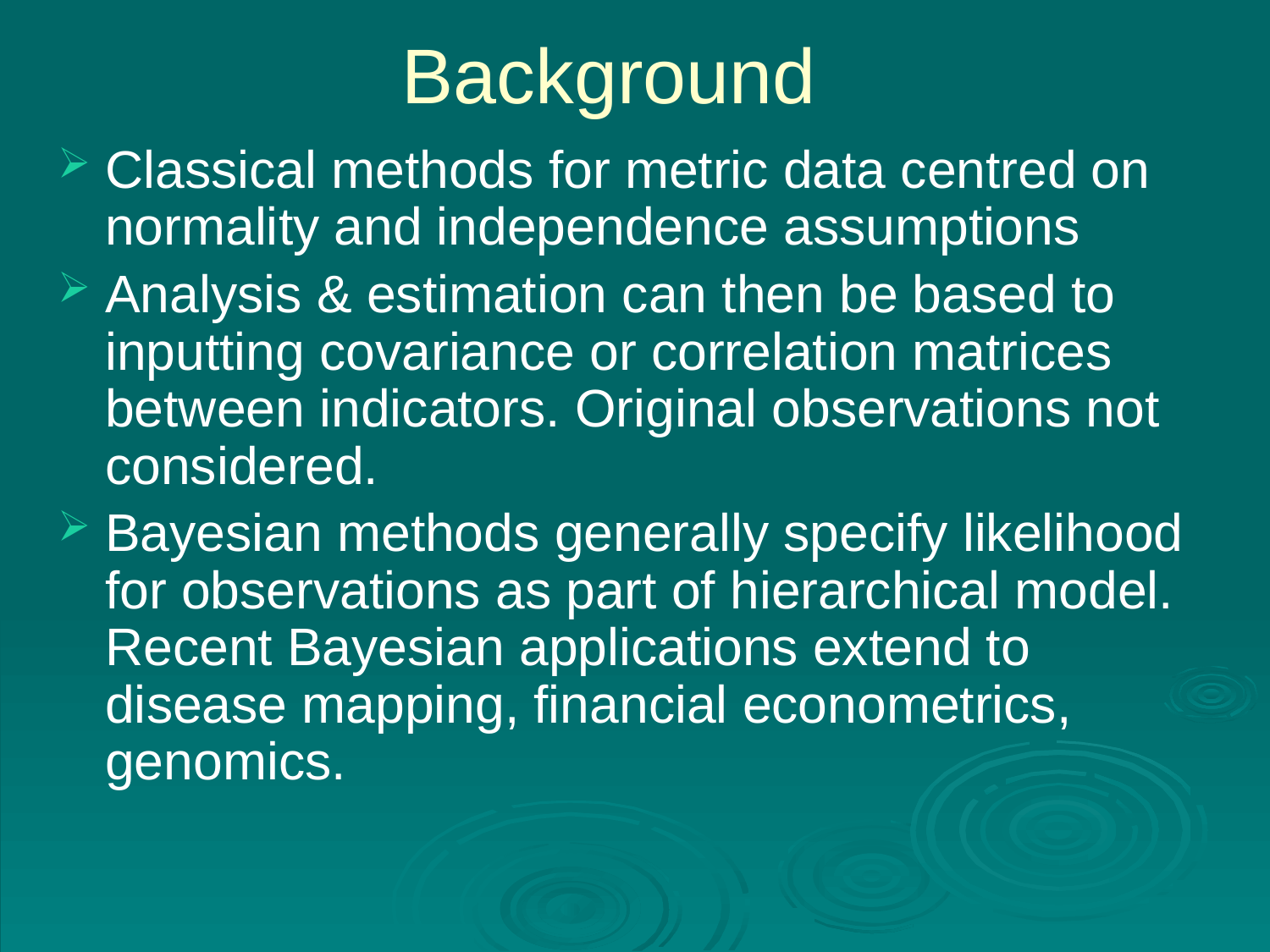

# Background
Classical methods for metric data centred on normality and independence assumptions
Analysis & estimation can then be based to inputting covariance or correlation matrices between indicators. Original observations not considered.
Bayesian methods generally specify likelihood for observations as part of hierarchical model. Recent Bayesian applications extend to disease mapping, financial econometrics, genomics.